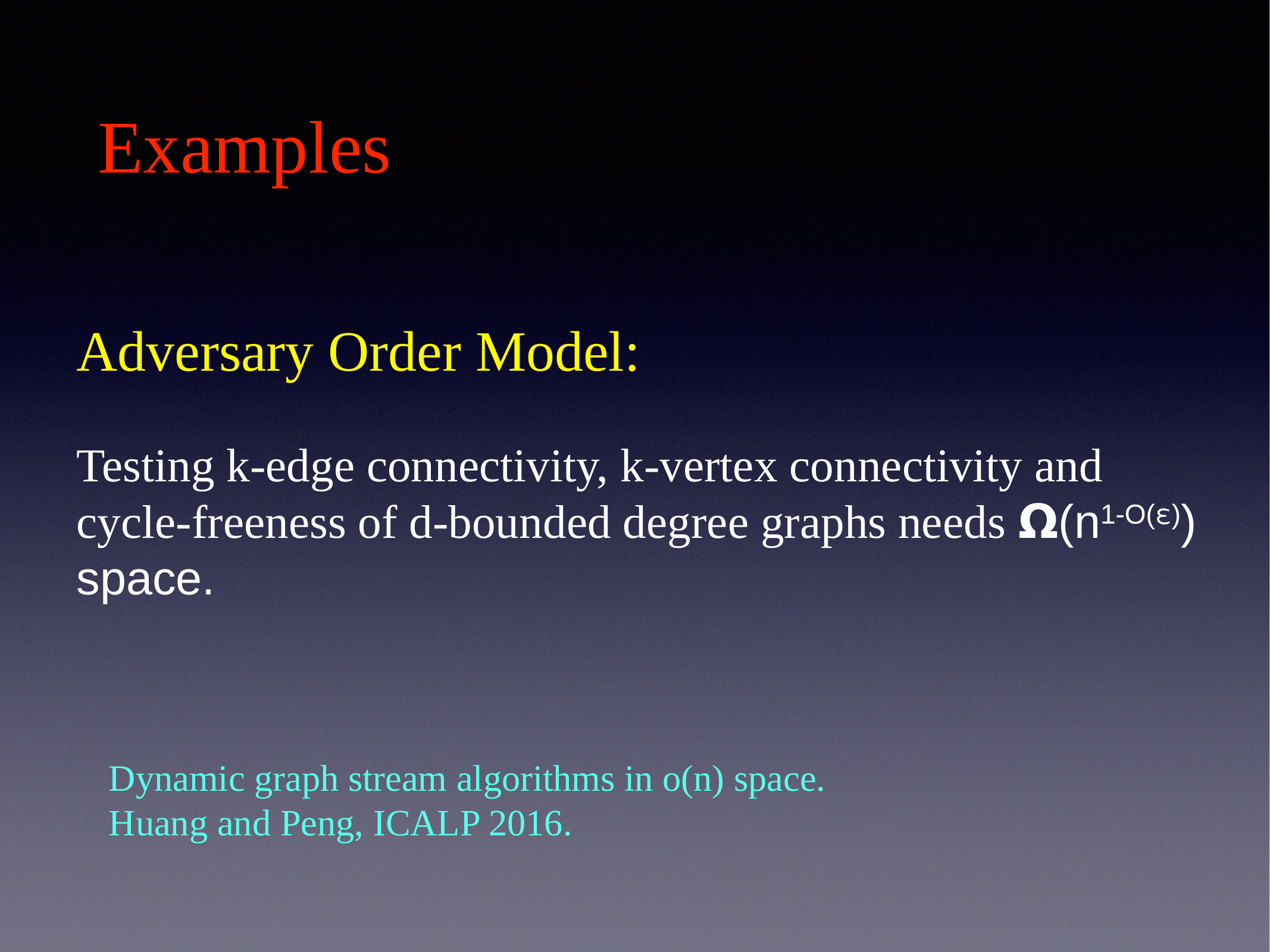

# Examples
Adversary Order Model:
Testing k-edge connectivity, k-vertex connectivity and cycle-freeness of d-bounded degree graphs needs 𝝮(n1-O(ε)) space.
Dynamic graph stream algorithms in o(n) space.
Huang and Peng, ICALP 2016.